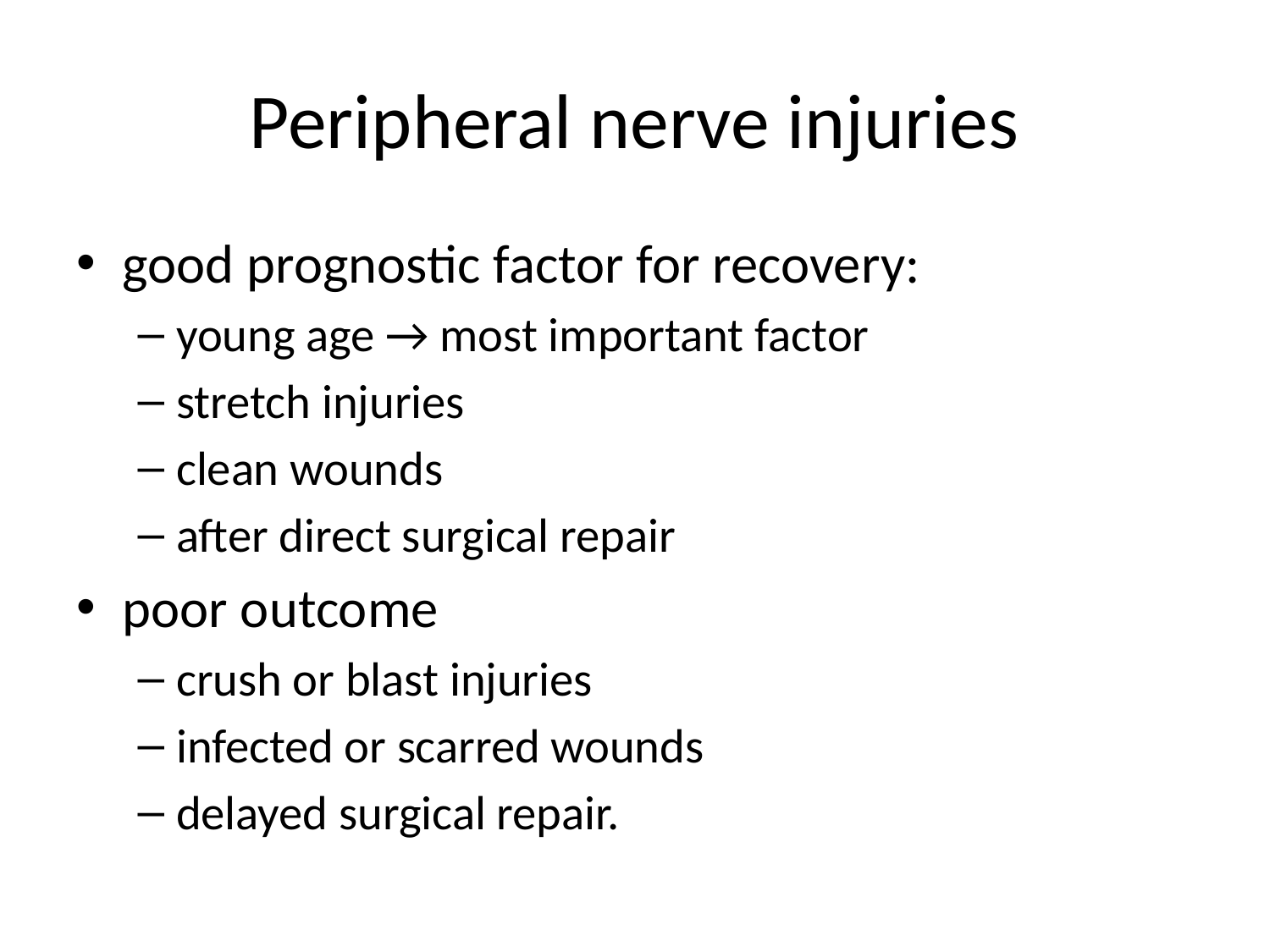

# Peripheral nerve injuries
good prognostic factor for recovery:
young age → most important factor
stretch injuries
clean wounds
after direct surgical repair
poor outcome
crush or blast injuries
infected or scarred wounds
delayed surgical repair.